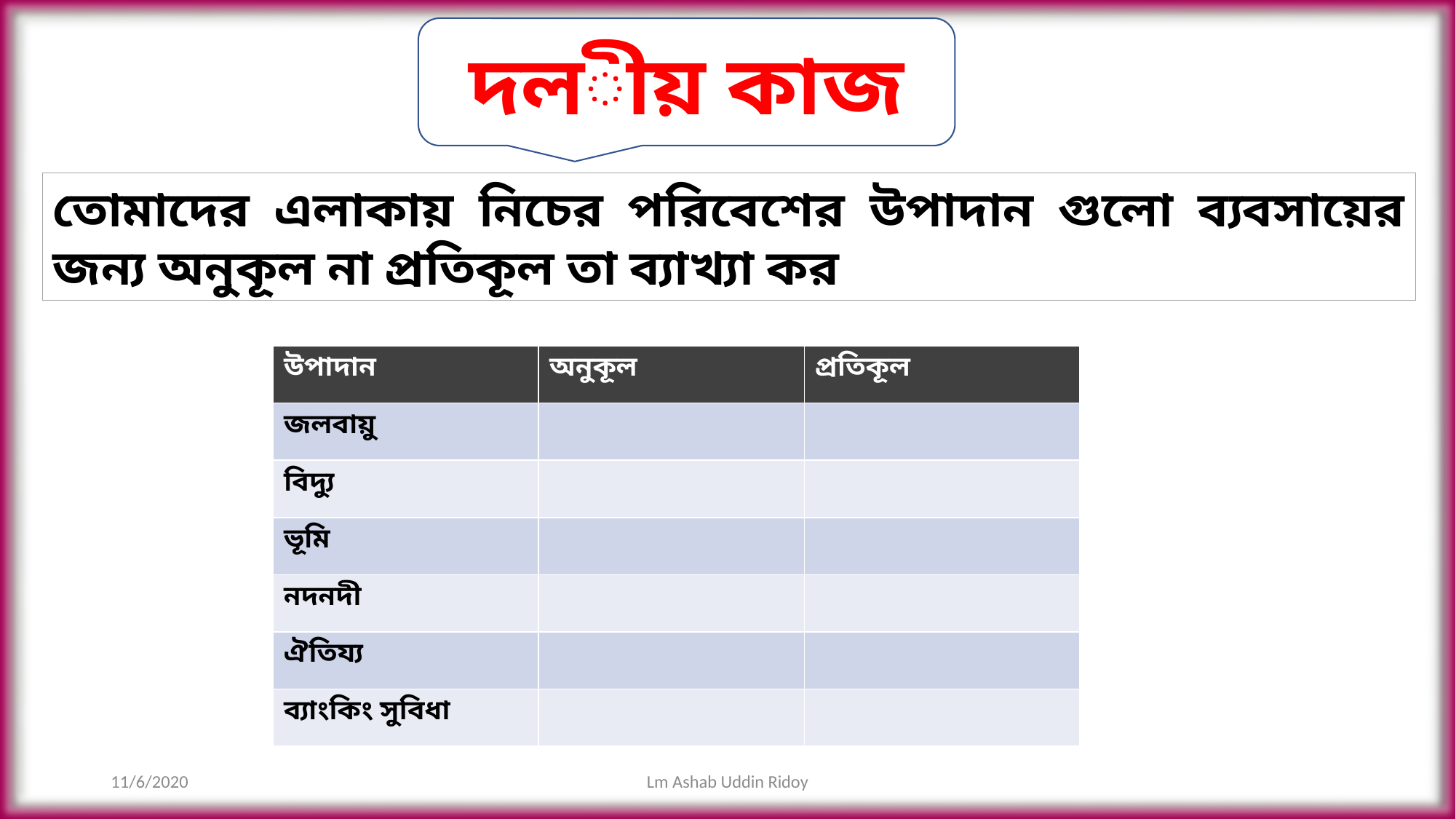

দলীয় কাজ
তোমাদের এলাকায় নিচের পরিবেশের উপাদান গুলো ব্যবসায়ের জন্য অনুকূল না প্রতিকূল তা ব্যাখ্যা কর
| উপাদান | অনুকূল | প্রতিকূল |
| --- | --- | --- |
| জলবায়ু |  |  |
| বিদ্যু |  |  |
| ভূমি |  |  |
| নদনদী |  |  |
| ঐতিয্য |  |  |
| ব্যাংকিং সুবিধা |  |  |
11/6/2020
Lm Ashab Uddin Ridoy